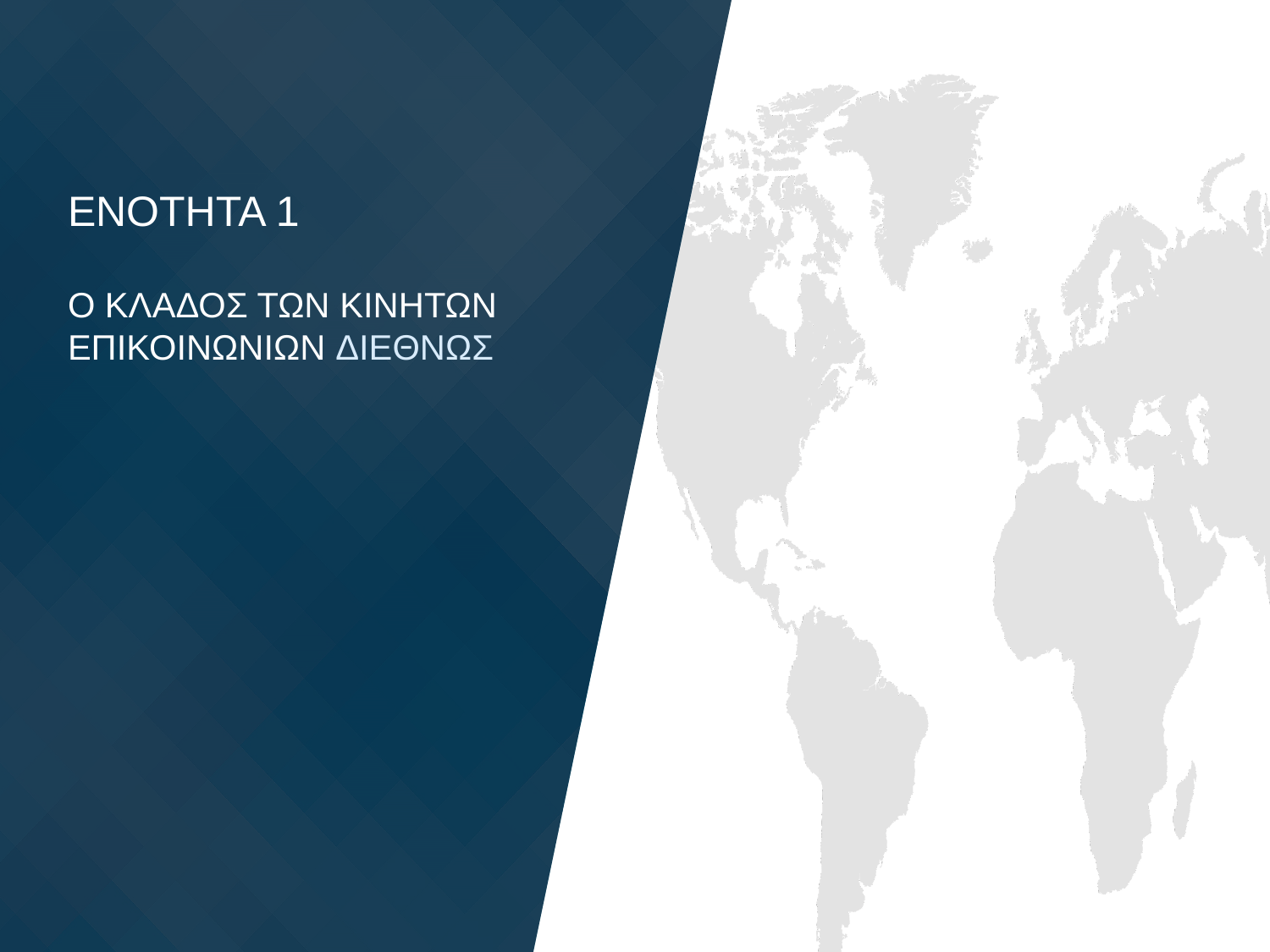

ΕΝΟΤΗΤΑ 1

Ο ΚΛΑΔΟΣ ΤΩΝ ΚΙΝΗΤΩΝ ΕΠΙΚΟΙΝΩΝΙΩΝ ΔΙΕΘΝΩΣ